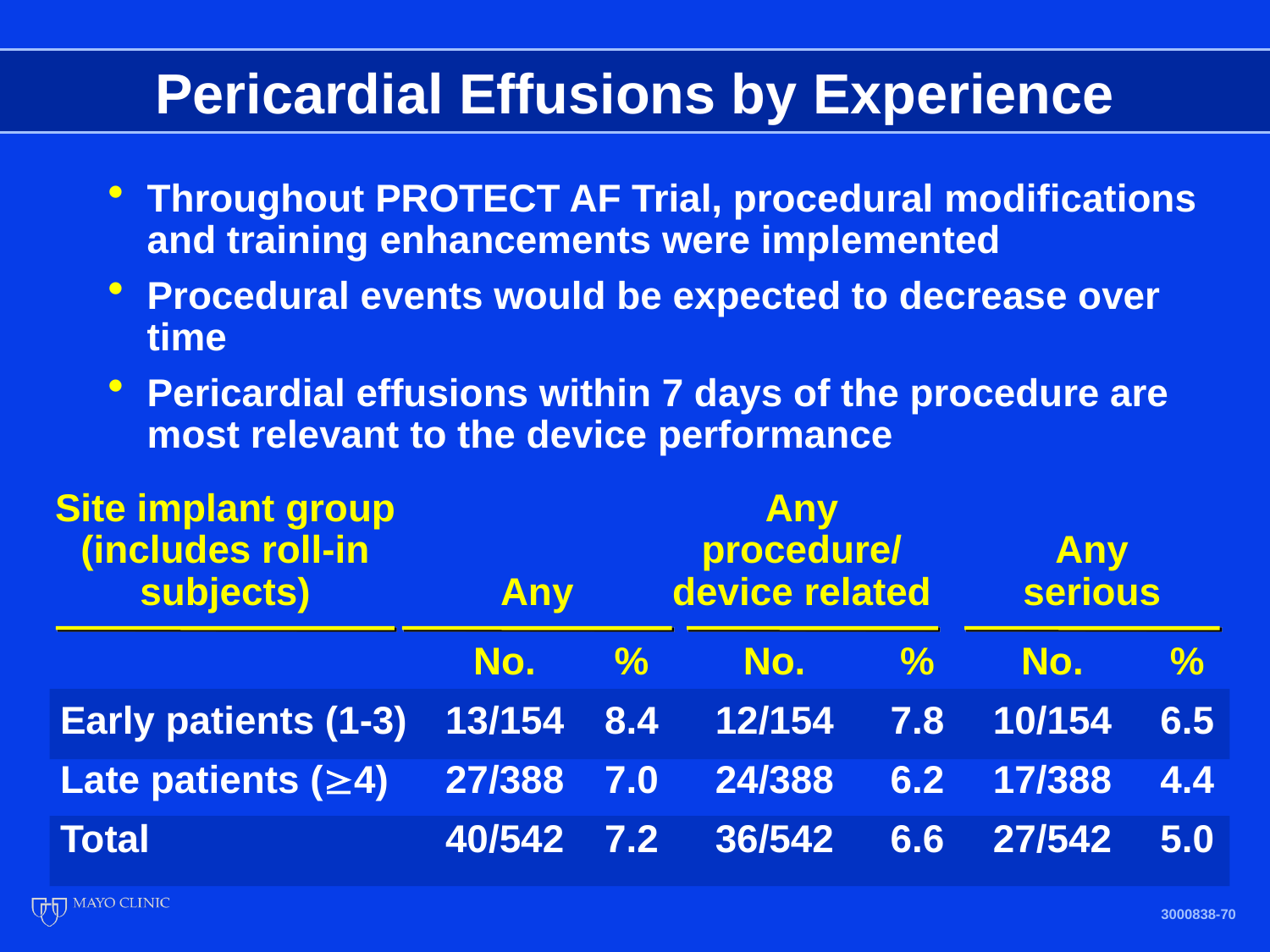

# Pericardial Effusions by Experience
Throughout PROTECT AF Trial, procedural modifications and training enhancements were implemented
Procedural events would be expected to decrease over time
Pericardial effusions within 7 days of the procedure are most relevant to the device performance
Site implant group (includes roll-in subjects)
Any procedure/ device related
Any serious
Any

	No.	%	No.	%	No.	%
Early patients (1-3)	13/154	8.4	12/154	7.8	10/154	6.5
Late patients (≥4)	27/388	7.0	24/388	6.2	17/388	4.4
Total	40/542	7.2	36/542	6.6	27/542	5.0

3000838-70